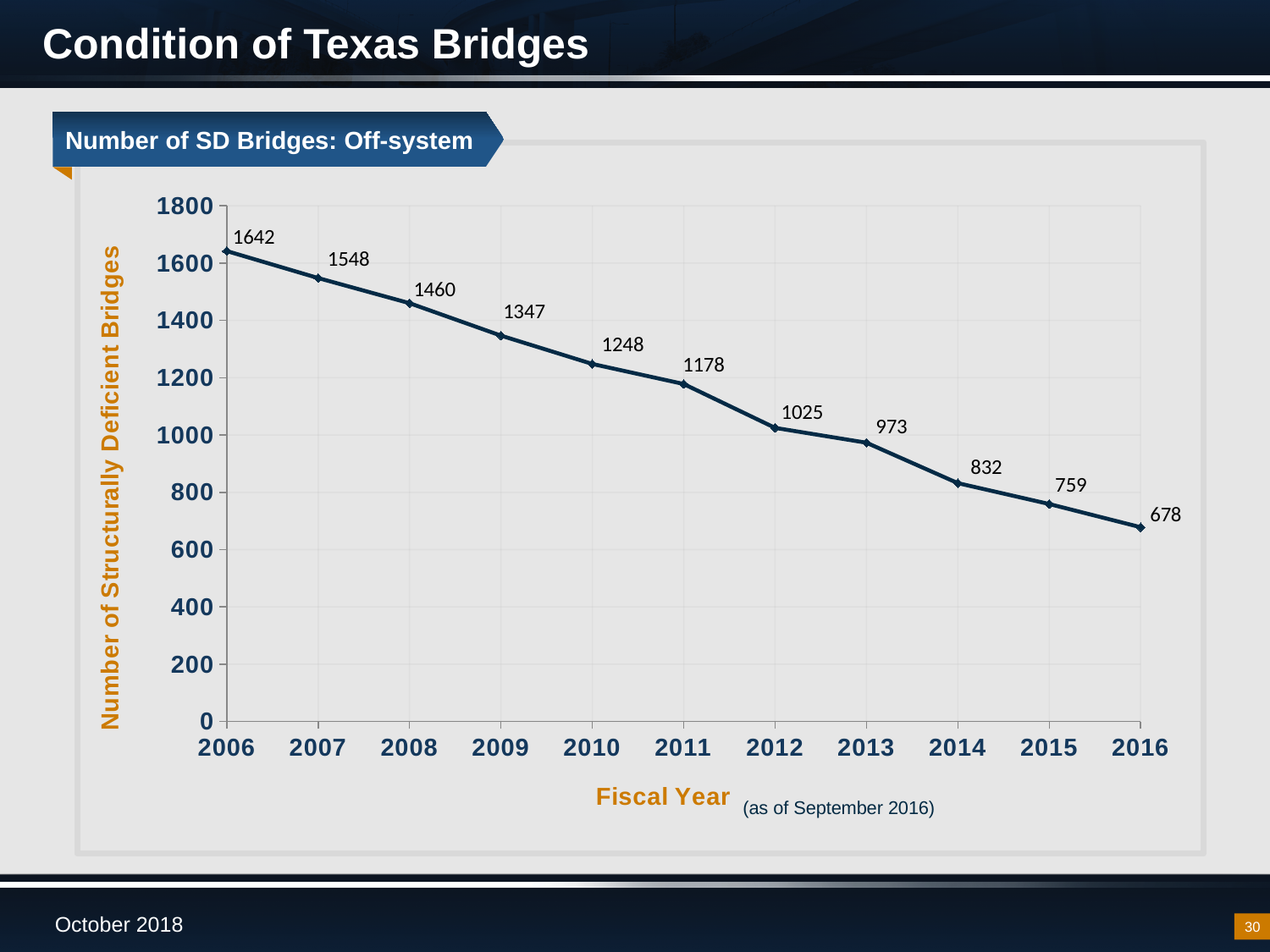

# Condition of Texas Bridges
Number of SD Bridges: Off-system

### Chart

| Category |  |
|---|---|
(as of September 2016)
30